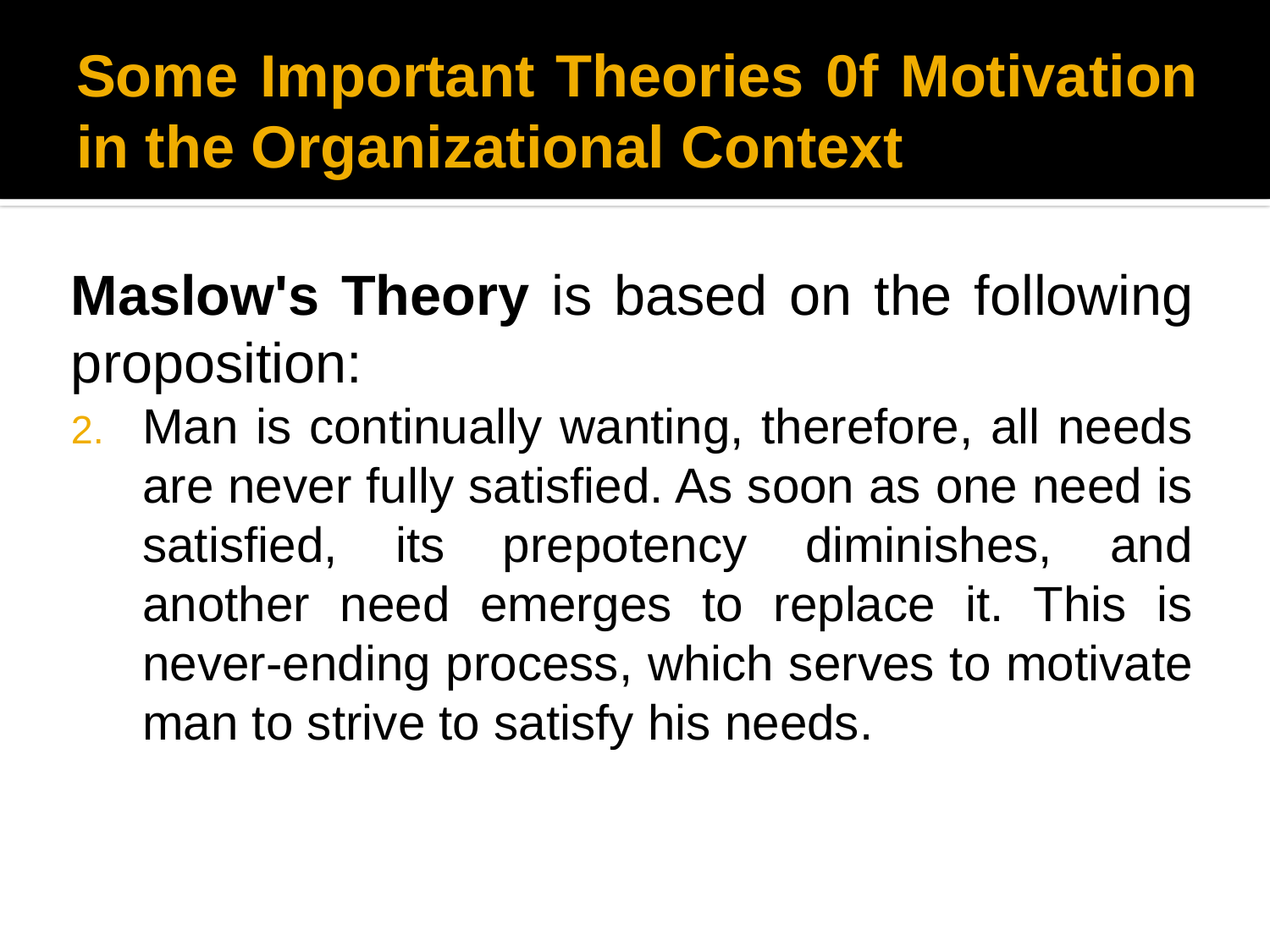

# Some Important Theories 0f Motivation in the Organizational Context
Maslow's Theory is based on the following proposition:
Man is continually wanting, therefore, all needs are never fully satisfied. As soon as one need is satisfied, its prepotency diminishes, and another need emerges to replace it. This is never-ending process, which serves to motivate man to strive to satisfy his needs.